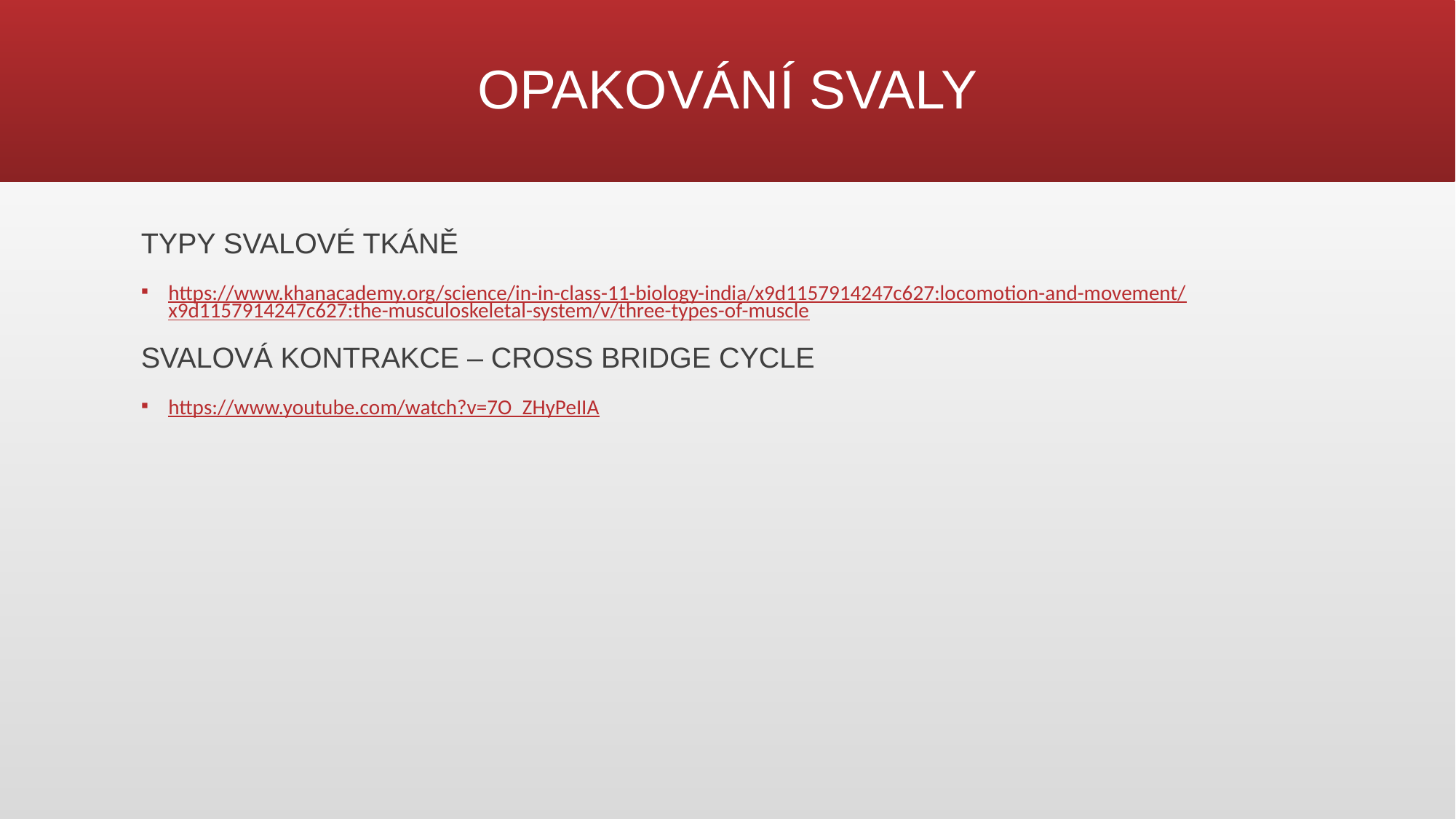

# OPAKOVÁNÍ SVALY
TYPY SVALOVÉ TKÁNĚ
https://www.khanacademy.org/science/in-in-class-11-biology-india/x9d1157914247c627:locomotion-and-movement/x9d1157914247c627:the-musculoskeletal-system/v/three-types-of-muscle
SVALOVÁ KONTRAKCE – CROSS BRIDGE CYCLE
https://www.youtube.com/watch?v=7O_ZHyPeIIA